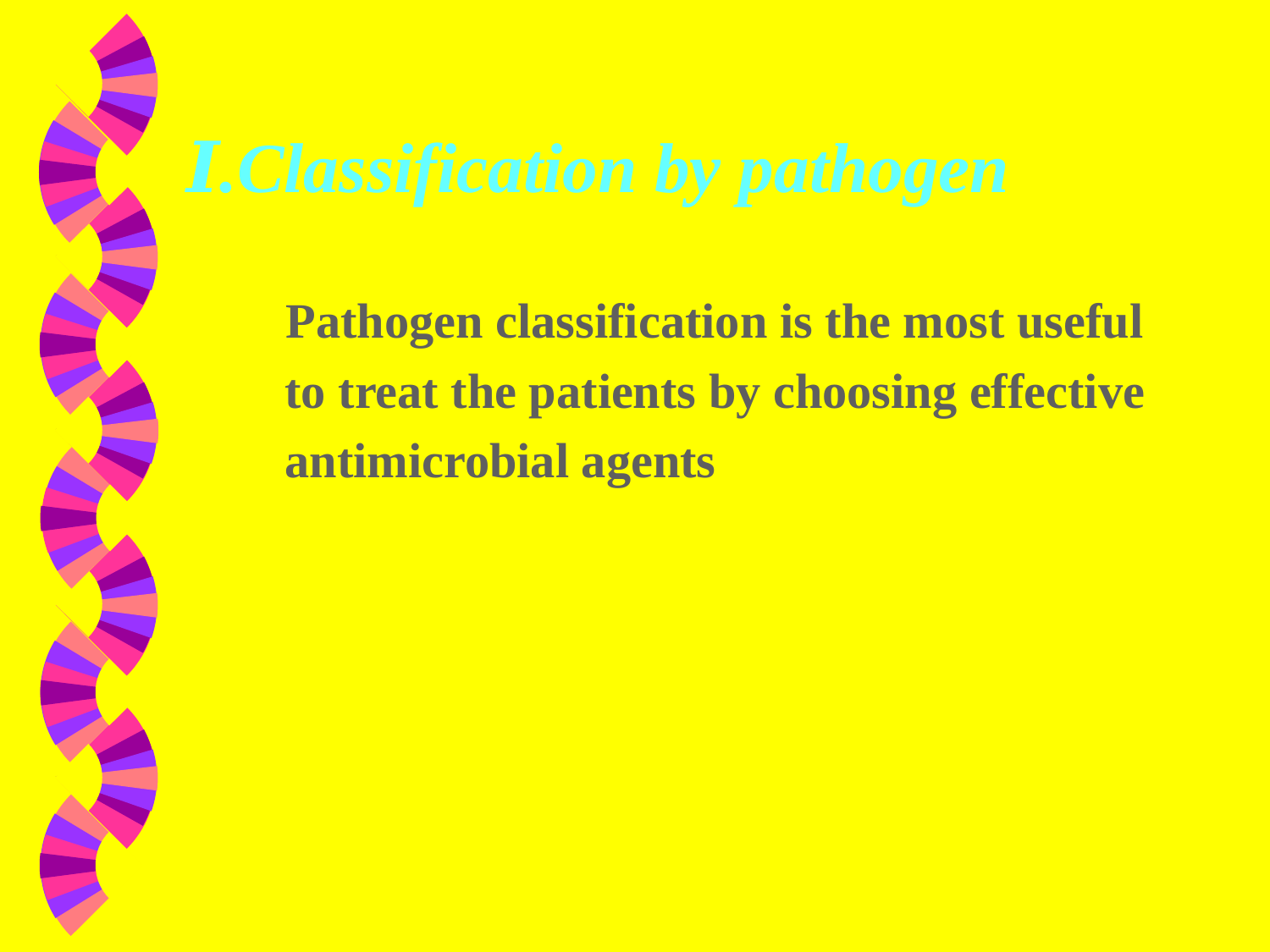

# Ⅰ.Classification by pathogen
       Pathogen classification is the most useful
        to treat the patients by choosing effective
        antimicrobial agents